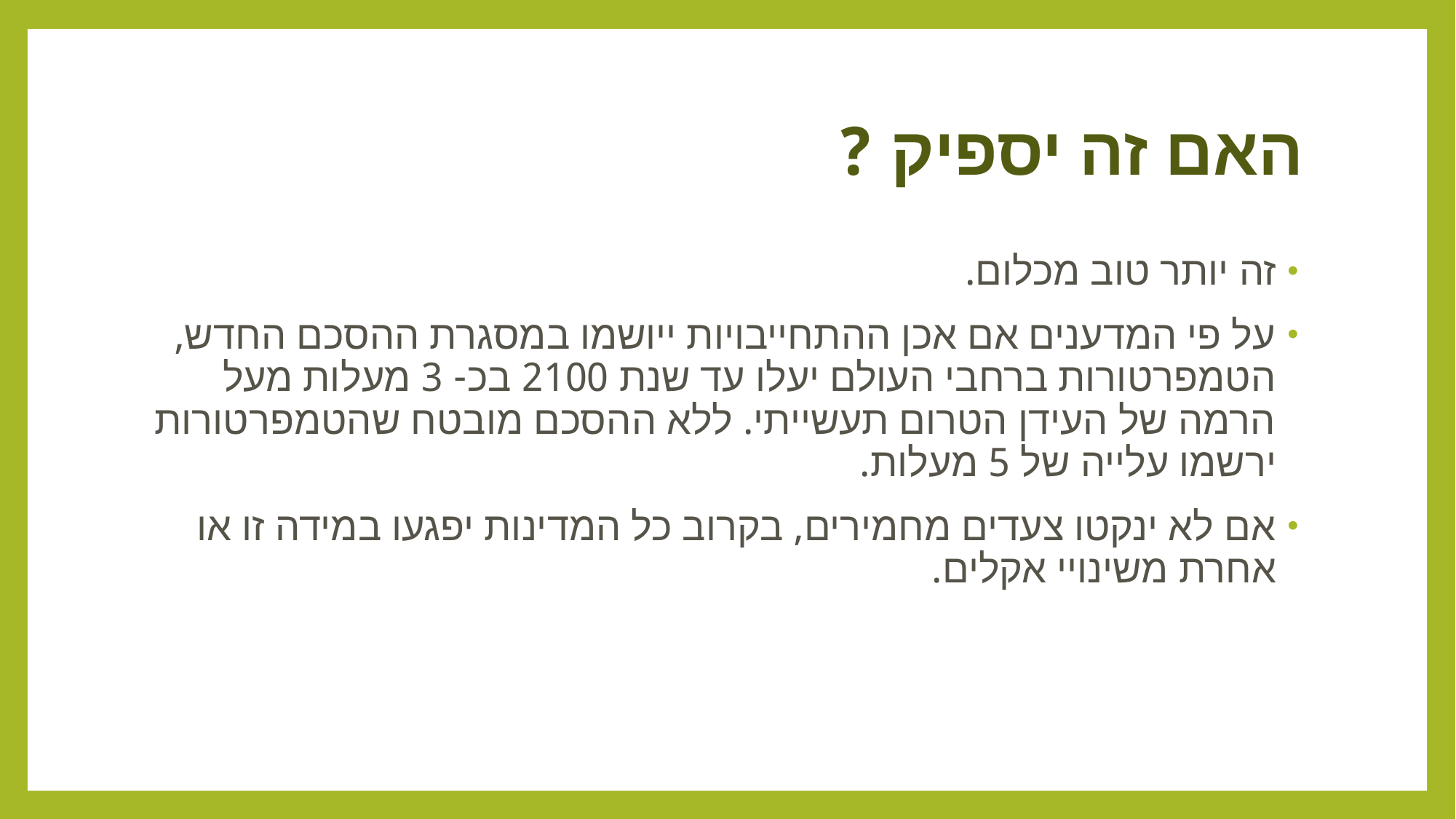

# האם זה יספיק ?
זה יותר טוב מכלום.
על פי המדענים אם אכן ההתחייבויות ייושמו במסגרת ההסכם החדש, הטמפרטורות ברחבי העולם יעלו עד שנת 2100 בכ- 3 מעלות מעל הרמה של העידן הטרום תעשייתי. ללא ההסכם מובטח שהטמפרטורות ירשמו עלייה של 5 מעלות.
אם לא ינקטו צעדים מחמירים, בקרוב כל המדינות יפגעו במידה זו או אחרת משינויי אקלים.